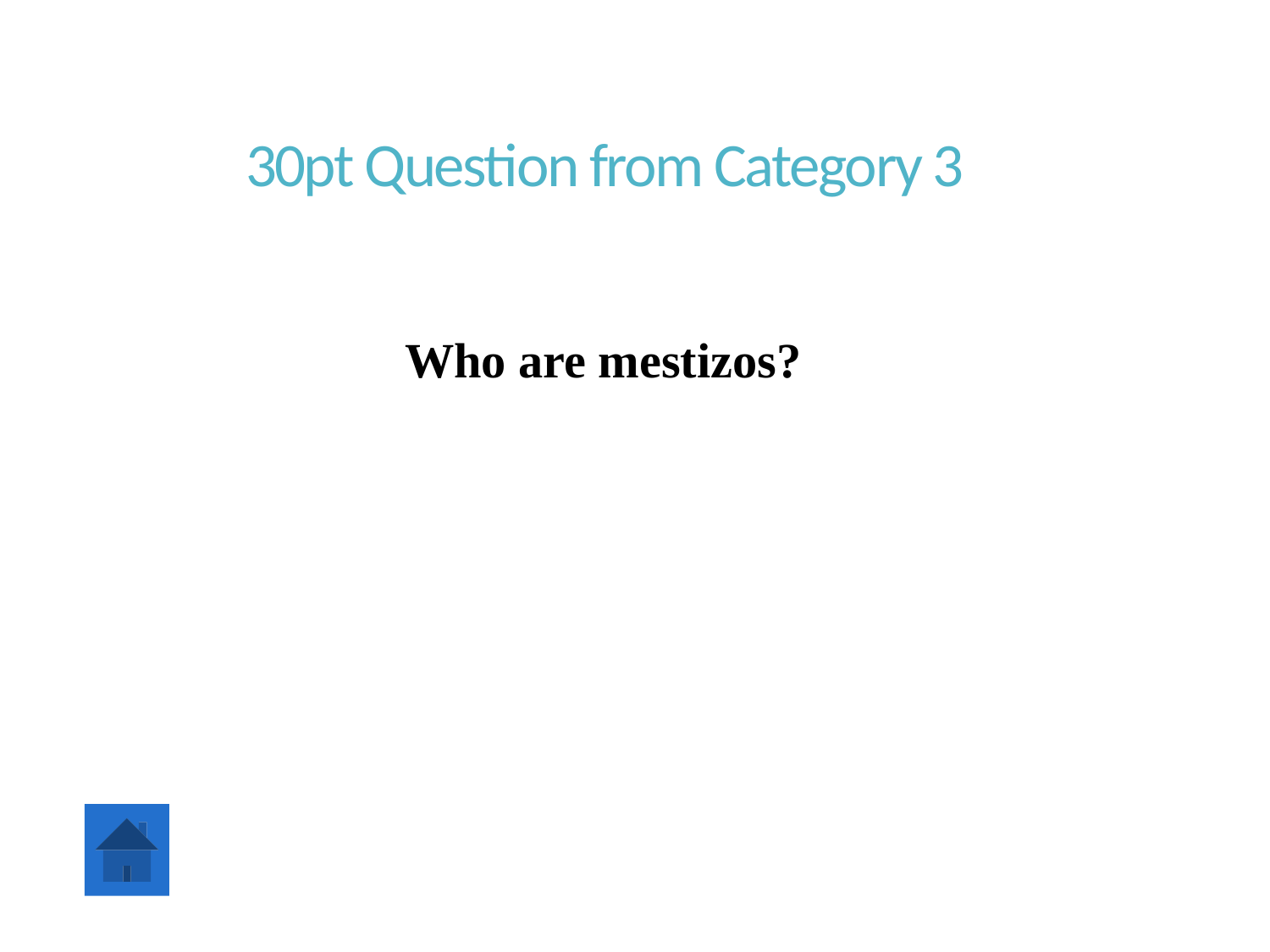

# 30pt Question from Category 3
Who are mestizos?